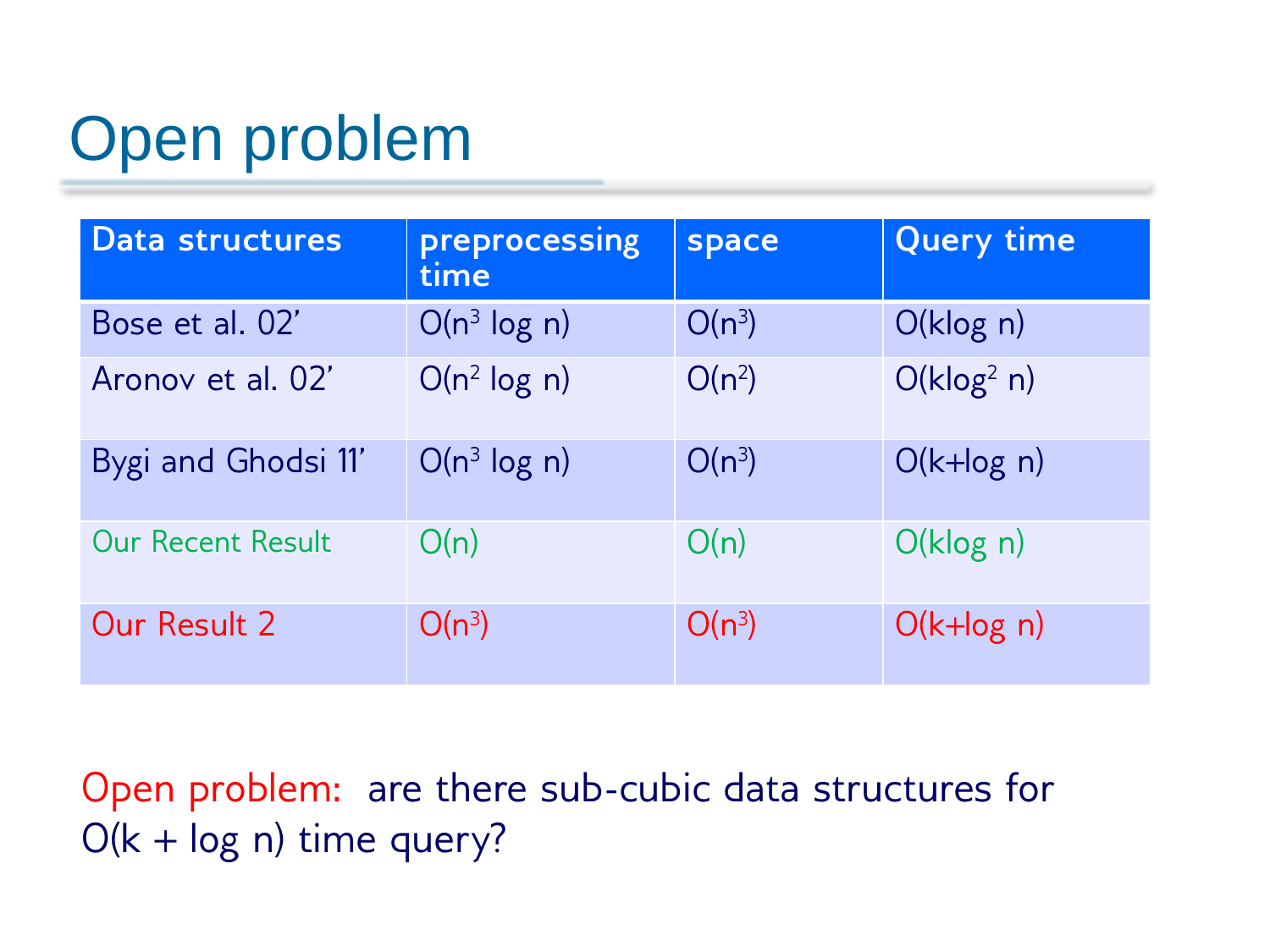

# Open problem
| Data structures | preprocessing time | space | Query time |
| --- | --- | --- | --- |
| Bose et al. 02’ | O(n3 log n) | O(n3) | O(klog n) |
| Aronov et al. 02’ | O(n2 log n) | O(n2) | O(klog2 n) |
| Bygi and Ghodsi 11’ | O(n3 log n) | O(n3) | O(k+log n) |
| Our Recent Result | O(n) | O(n) | O(klog n) |
| Our Result 2 | O(n3) | O(n3) | O(k+log n) |
Open problem:  are there sub-cubic data structures for
O(k + log n) time query?